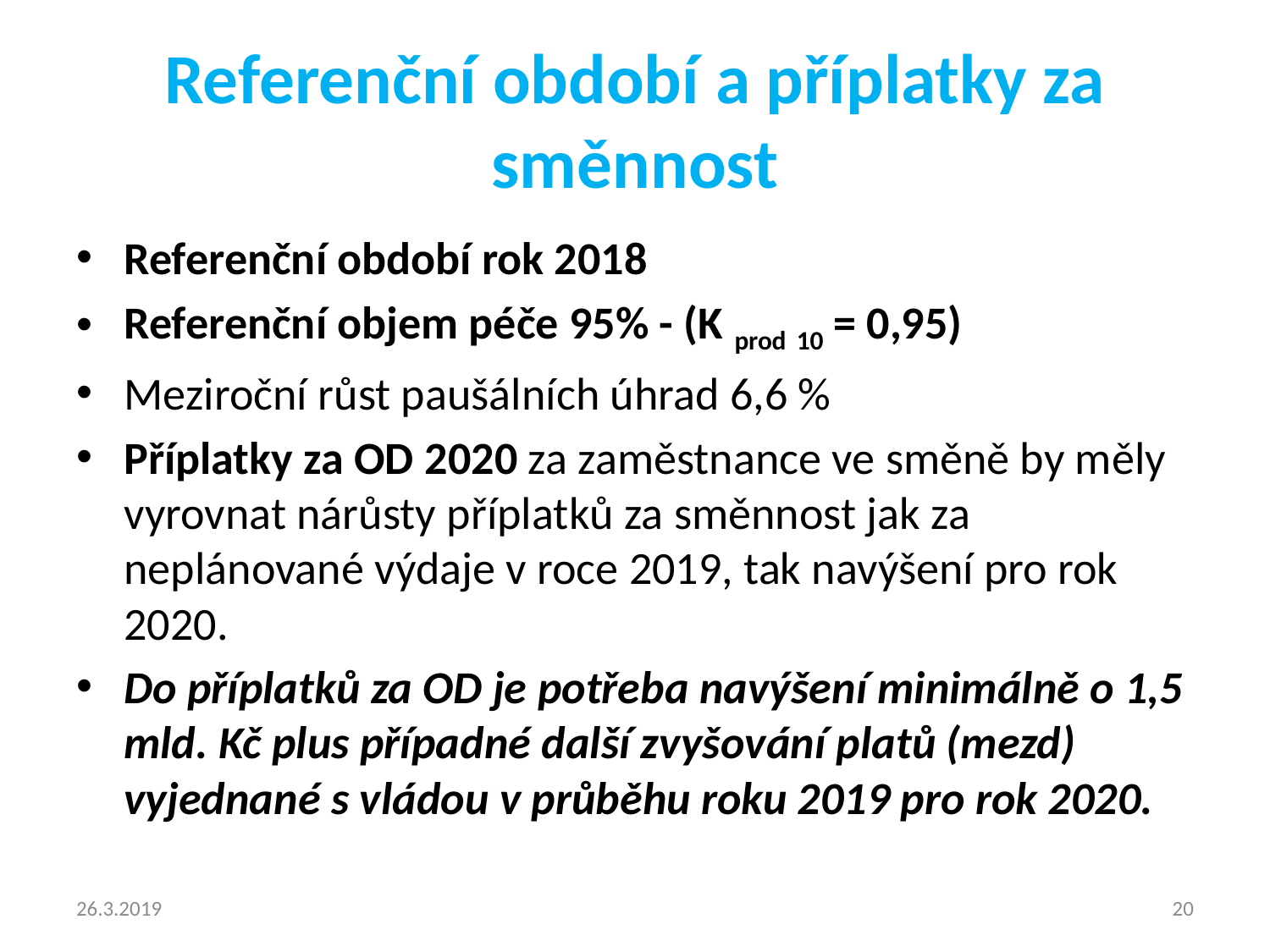

# Referenční období a příplatky za směnnost
Referenční období rok 2018
Referenční objem péče 95% - (K prod 10 = 0,95)
Meziroční růst paušálních úhrad 6,6 %
Příplatky za OD 2020 za zaměstnance ve směně by měly vyrovnat nárůsty příplatků za směnnost jak za neplánované výdaje v roce 2019, tak navýšení pro rok 2020.
Do příplatků za OD je potřeba navýšení minimálně o 1,5 mld. Kč plus případné další zvyšování platů (mezd) vyjednané s vládou v průběhu roku 2019 pro rok 2020.

26.3.2019
20